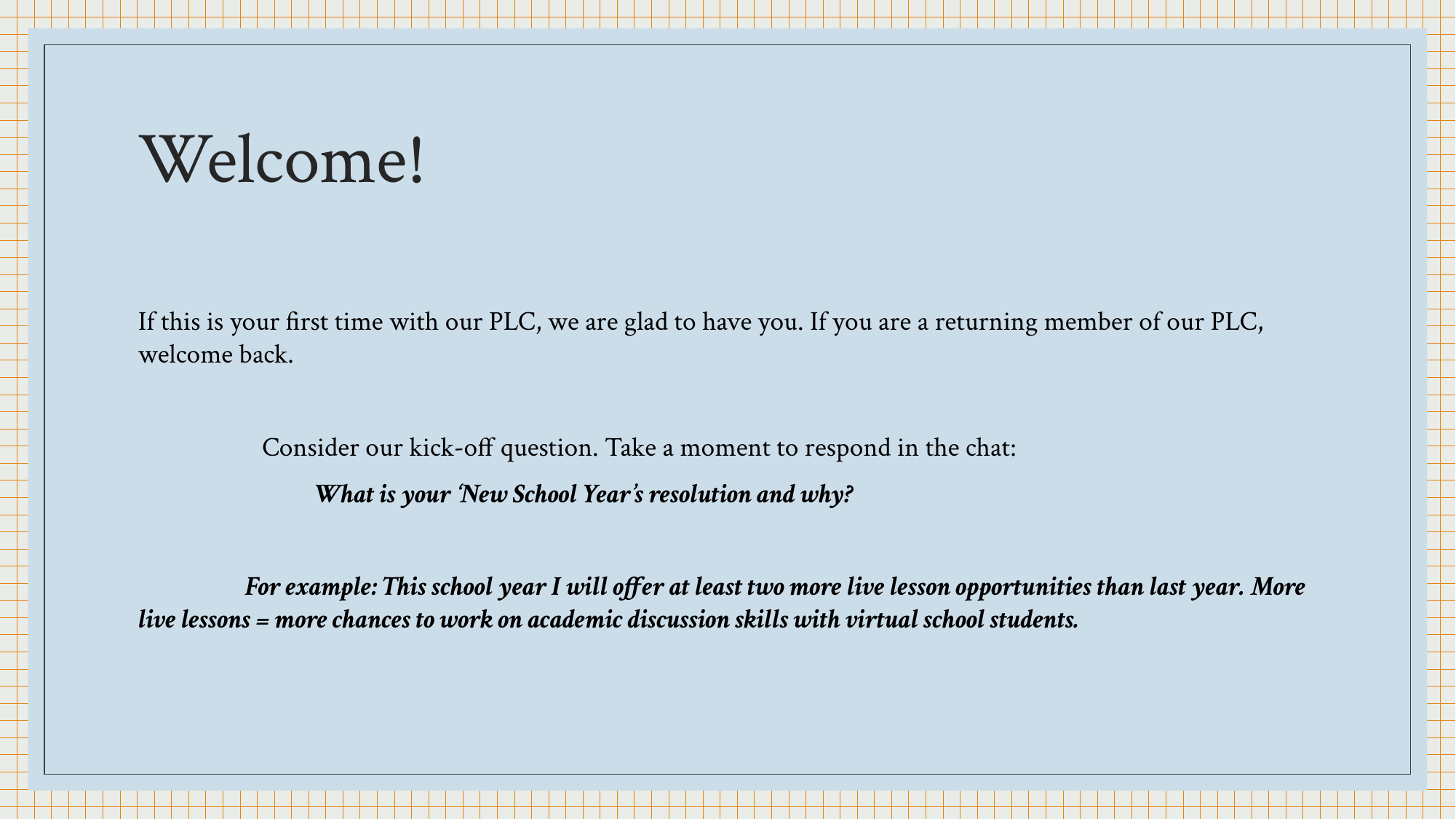

# Welcome!

If this is your first time with our PLC, we are glad to have you. If you are a returning member of our PLC, welcome back.

                    Consider our kick-off question. Take a moment to respond in the chat:
                               What is your ‘New School Year’s resolution and why?

                     For example: This school year I will offer at least two more live lesson opportunities than last year. More live lessons = more chances to work on academic discussion skills with virtual school students.